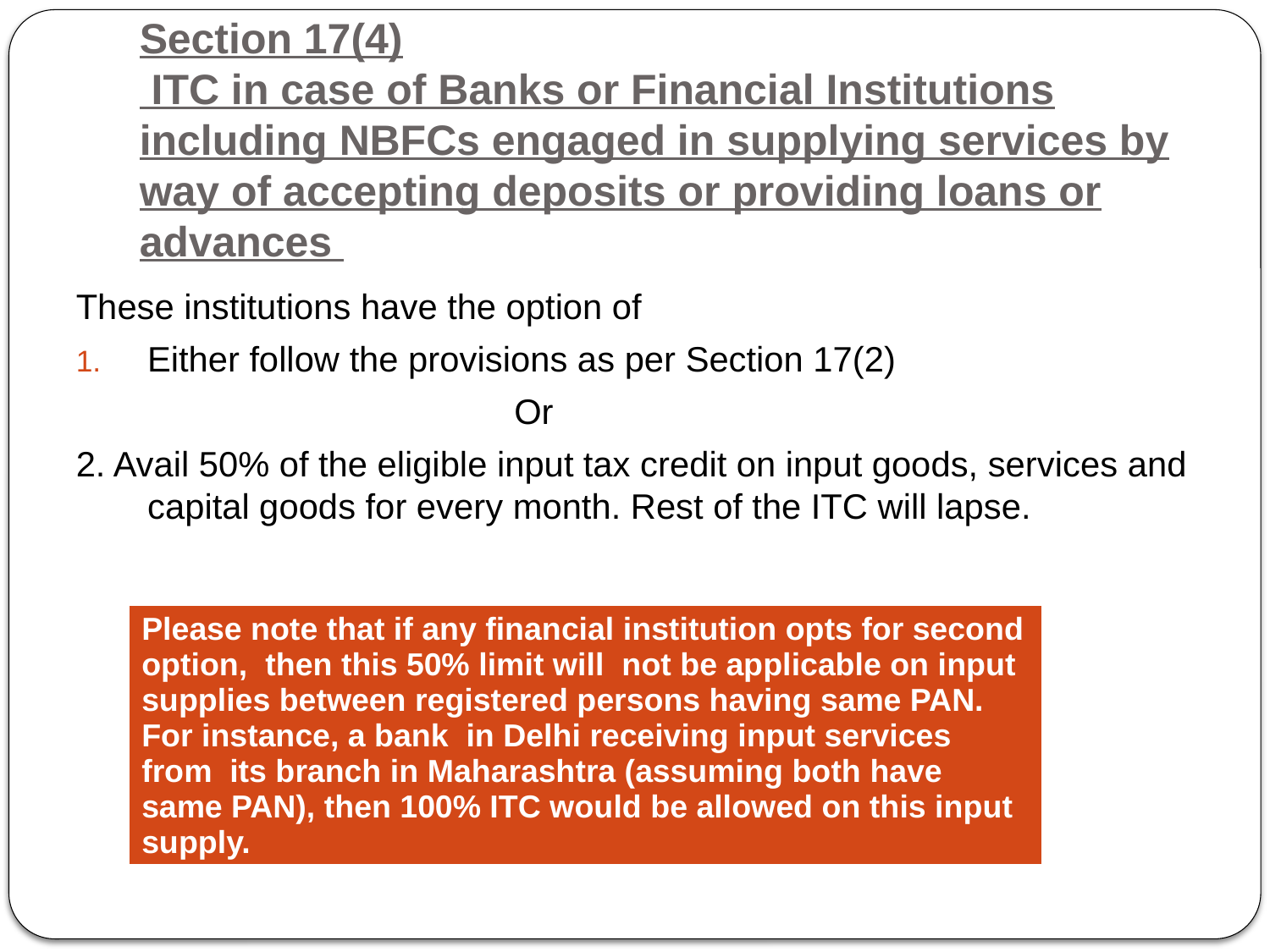

# Section 17(4) ITC in case of Banks or Financial Institutions including NBFCs engaged in supplying services by way of accepting deposits or providing loans or advances
These institutions have the option of
Either follow the provisions as per Section 17(2)
                                             Or
2. Avail 50% of the eligible input tax credit on input goods, services and capital goods for every month. Rest of the ITC will lapse.

| Please note that if any financial institution opts for second option, then this 50% limit will not be applicable on input supplies between registered persons having same PAN. For instance, a bank in Delhi receiving input services from its branch in Maharashtra (assuming both have same PAN), then 100% ITC would be allowed on this input supply. |
| --- |